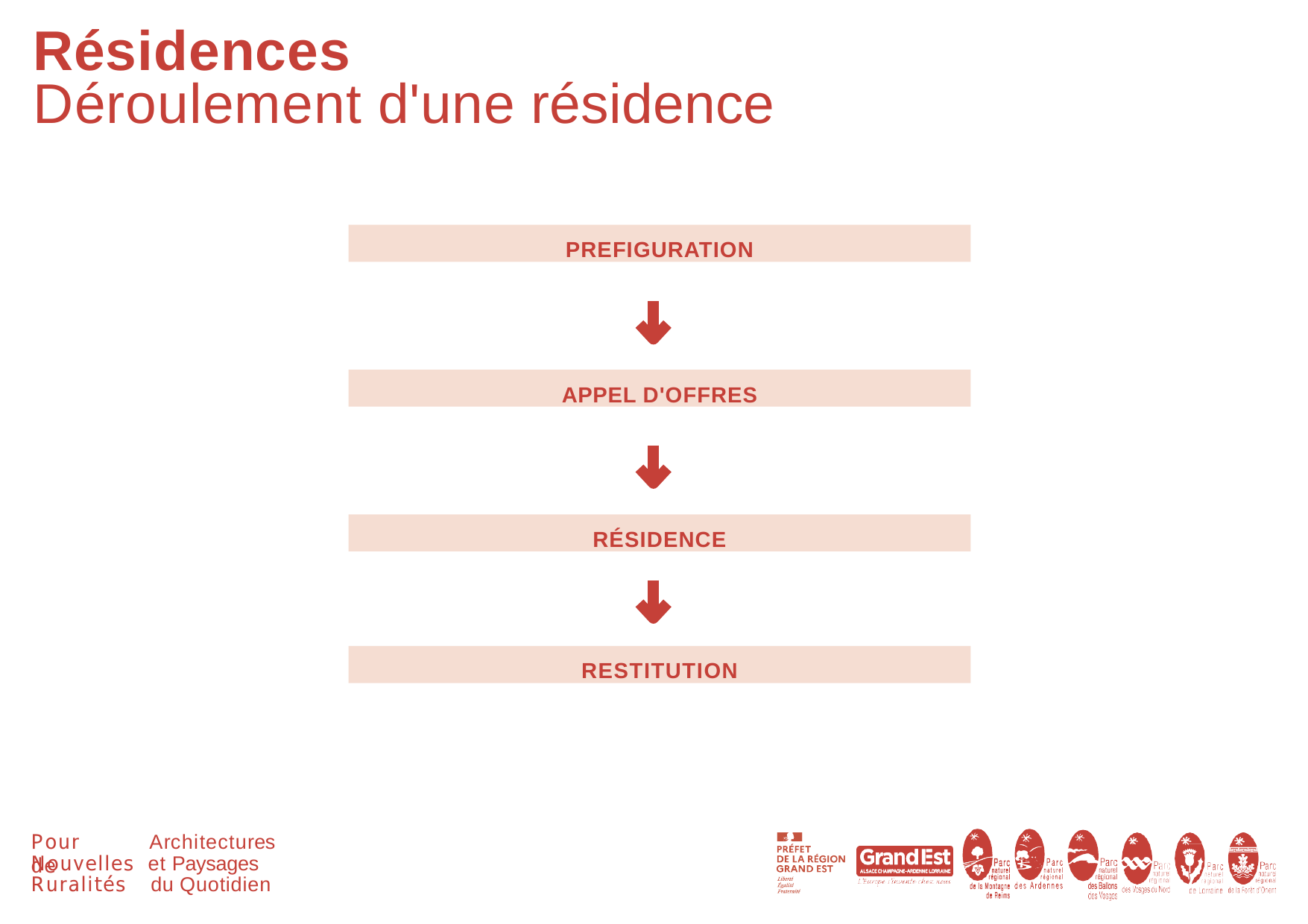

# Résidences
Déroulement d'une résidence
PREFIGURATION

APPEL D'OFFRES

RÉSIDENCE

RESTITUTION
Pour de
Architectures
Nouvelles et Paysages
Ruralités	du Quotidien